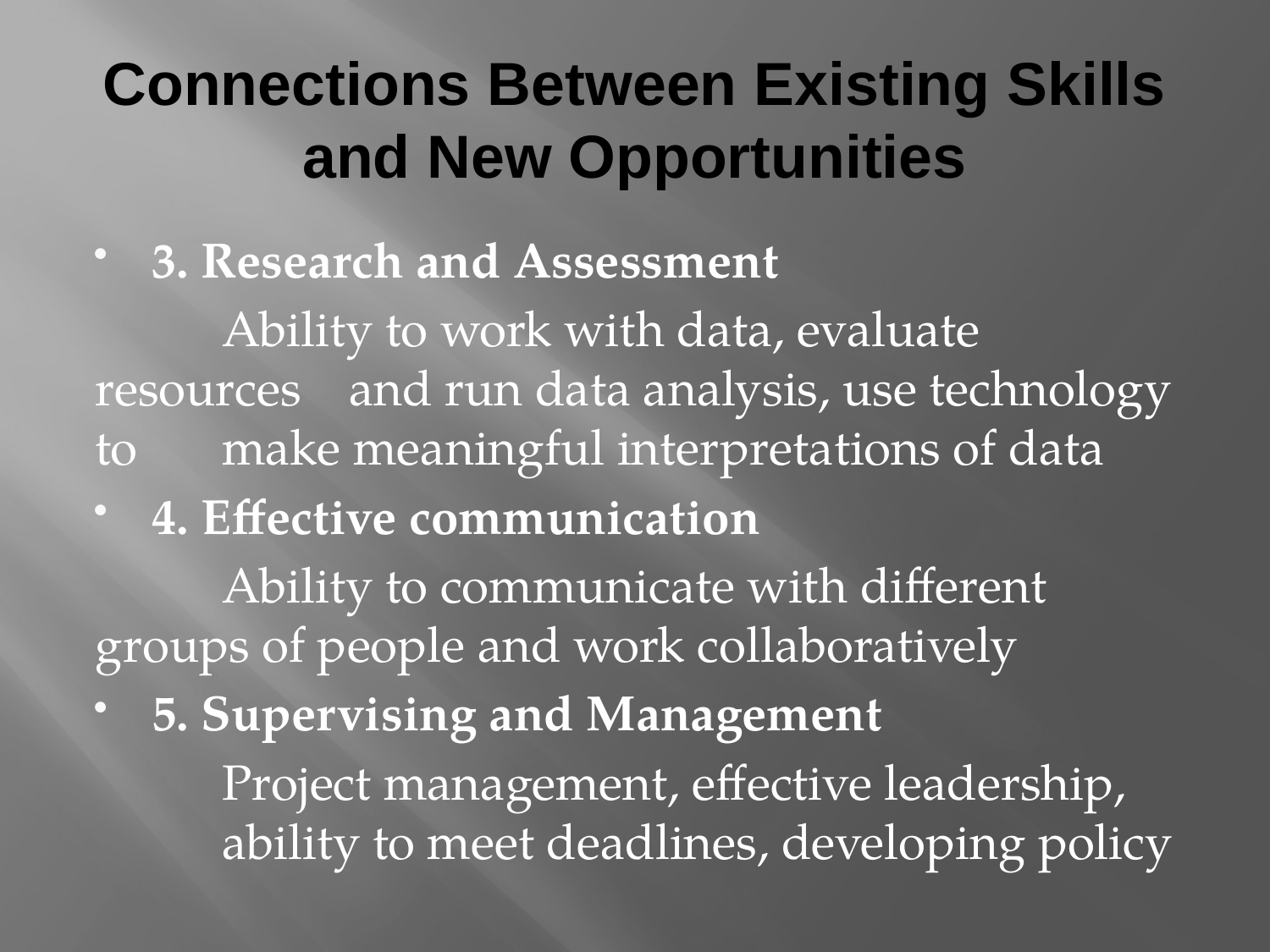

# Connections Between Existing Skills and New Opportunities
3. Research and Assessment
	Ability to work with data, evaluate resources 	and run data analysis, use technology to 	make meaningful interpretations of data
4. Effective communication
	Ability to communicate with different 	groups of people and work collaboratively
5. Supervising and Management
	Project management, effective leadership, 	ability to meet deadlines, developing policy